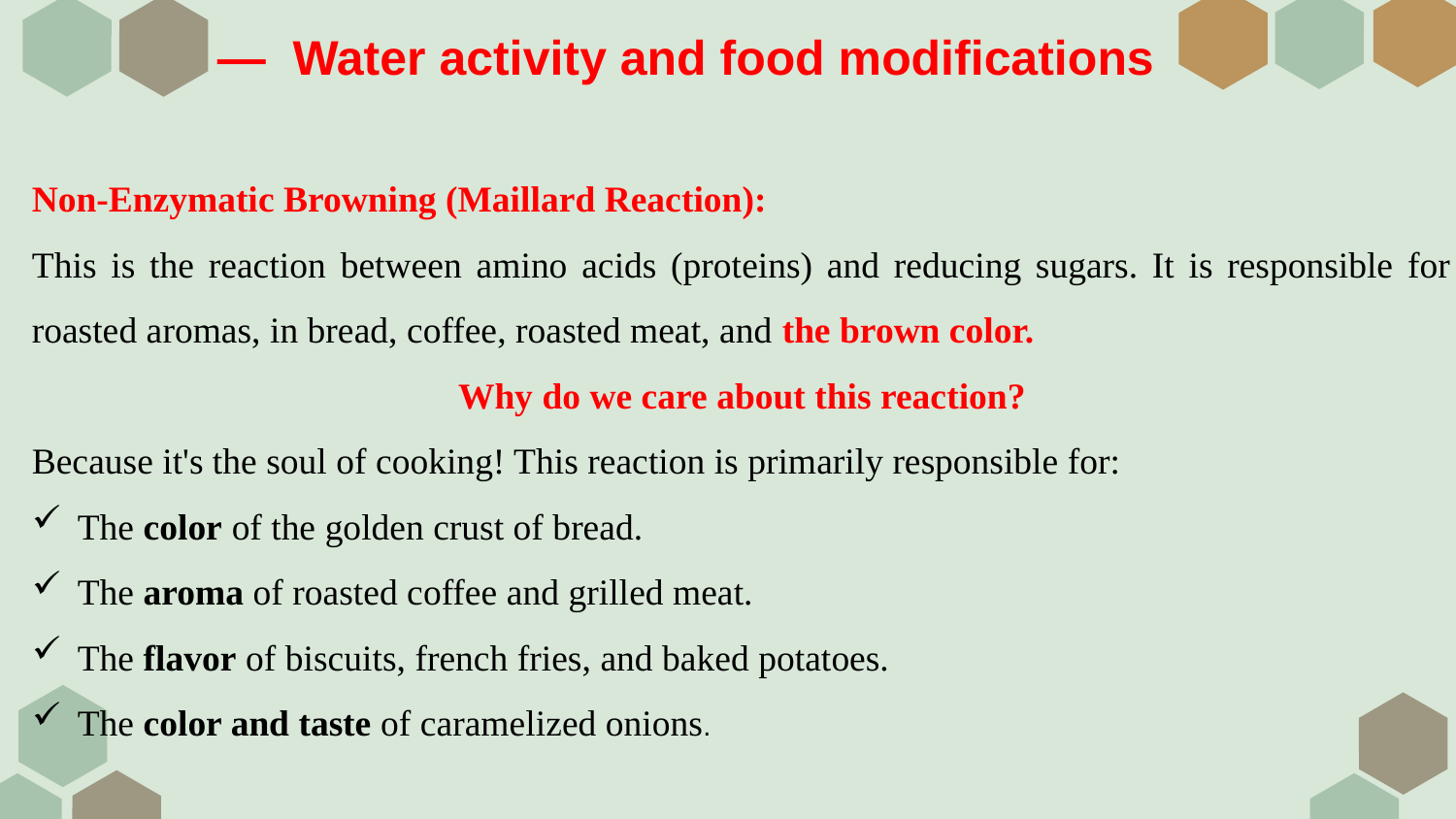

# —  Water activity and food modifications

Non-Enzymatic Browning (Maillard Reaction):
This is the reaction between amino acids (proteins) and reducing sugars. It is responsible for roasted aromas, in bread, coffee, roasted meat, and the brown color.
Why do we care about this reaction?
Because it's the soul of cooking! This reaction is primarily responsible for:
The color of the golden crust of bread.
The aroma of roasted coffee and grilled meat.
The flavor of biscuits, french fries, and baked potatoes.
The color and taste of caramelized onions.